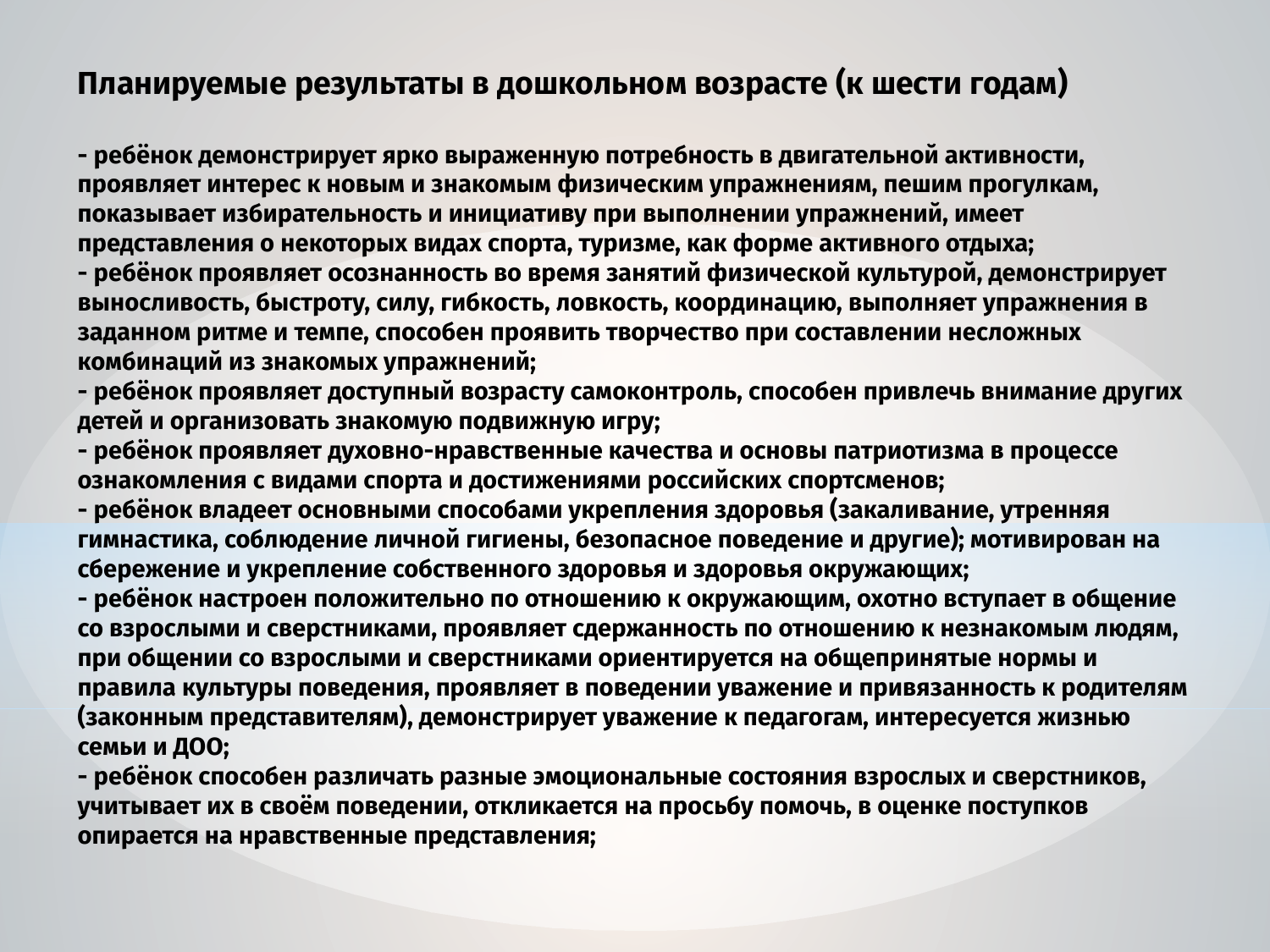

# Планируемые результаты в дошкольном возрасте (к шести годам) - ребёнок демонстрирует ярко выраженную потребность в двигательной активности, проявляет интерес к новым и знакомым физическим упражнениям, пешим прогулкам, показывает избирательность и инициативу при выполнении упражнений, имеет представления о некоторых видах спорта, туризме, как форме активного отдыха; - ребёнок проявляет осознанность во время занятий физической культурой, демонстрирует выносливость, быстроту, силу, гибкость, ловкость, координацию, выполняет упражнения в заданном ритме и темпе, способен проявить творчество при составлении несложных комбинаций из знакомых упражнений; - ребёнок проявляет доступный возрасту самоконтроль, способен привлечь внимание других детей и организовать знакомую подвижную игру; - ребёнок проявляет духовно-нравственные качества и основы патриотизма в процессе ознакомления с видами спорта и достижениями российских спортсменов; - ребёнок владеет основными способами укрепления здоровья (закаливание, утренняя гимнастика, соблюдение личной гигиены, безопасное поведение и другие); мотивирован на сбережение и укрепление собственного здоровья и здоровья окружающих; - ребёнок настроен положительно по отношению к окружающим, охотно вступает в общение со взрослыми и сверстниками, проявляет сдержанность по отношению к незнакомым людям, при общении со взрослыми и сверстниками ориентируется на общепринятые нормы и правила культуры поведения, проявляет в поведении уважение и привязанность к родителям (законным представителям), демонстрирует уважение к педагогам, интересуется жизнью семьи и ДОО; - ребёнок способен различать разные эмоциональные состояния взрослых и сверстников, учитывает их в своём поведении, откликается на просьбу помочь, в оценке поступков опирается на нравственные представления;